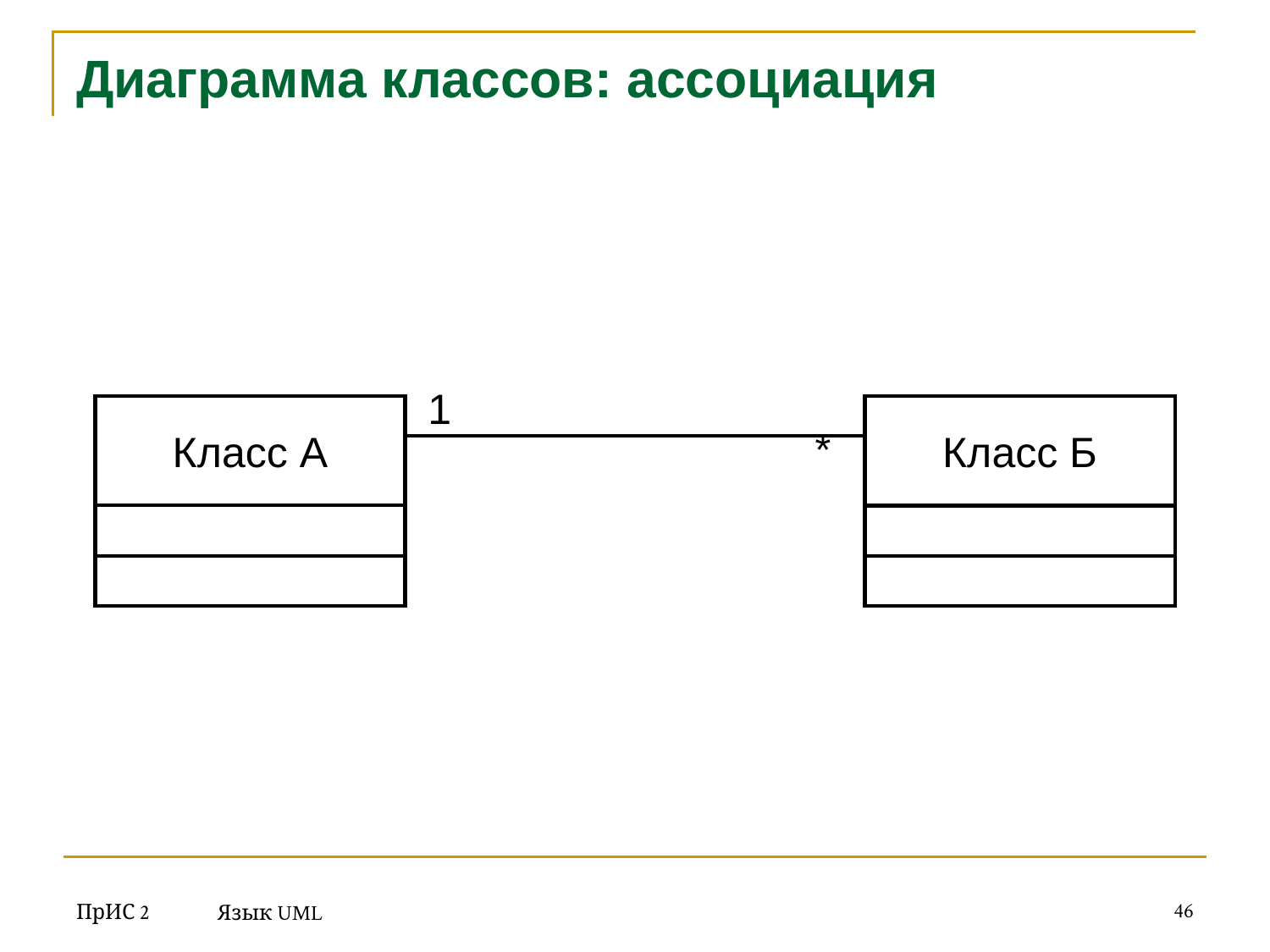

# Диаграмма классов: ассоциация
1
*
Класс А
Класс Б

ПрИС 2
46
Язык UML